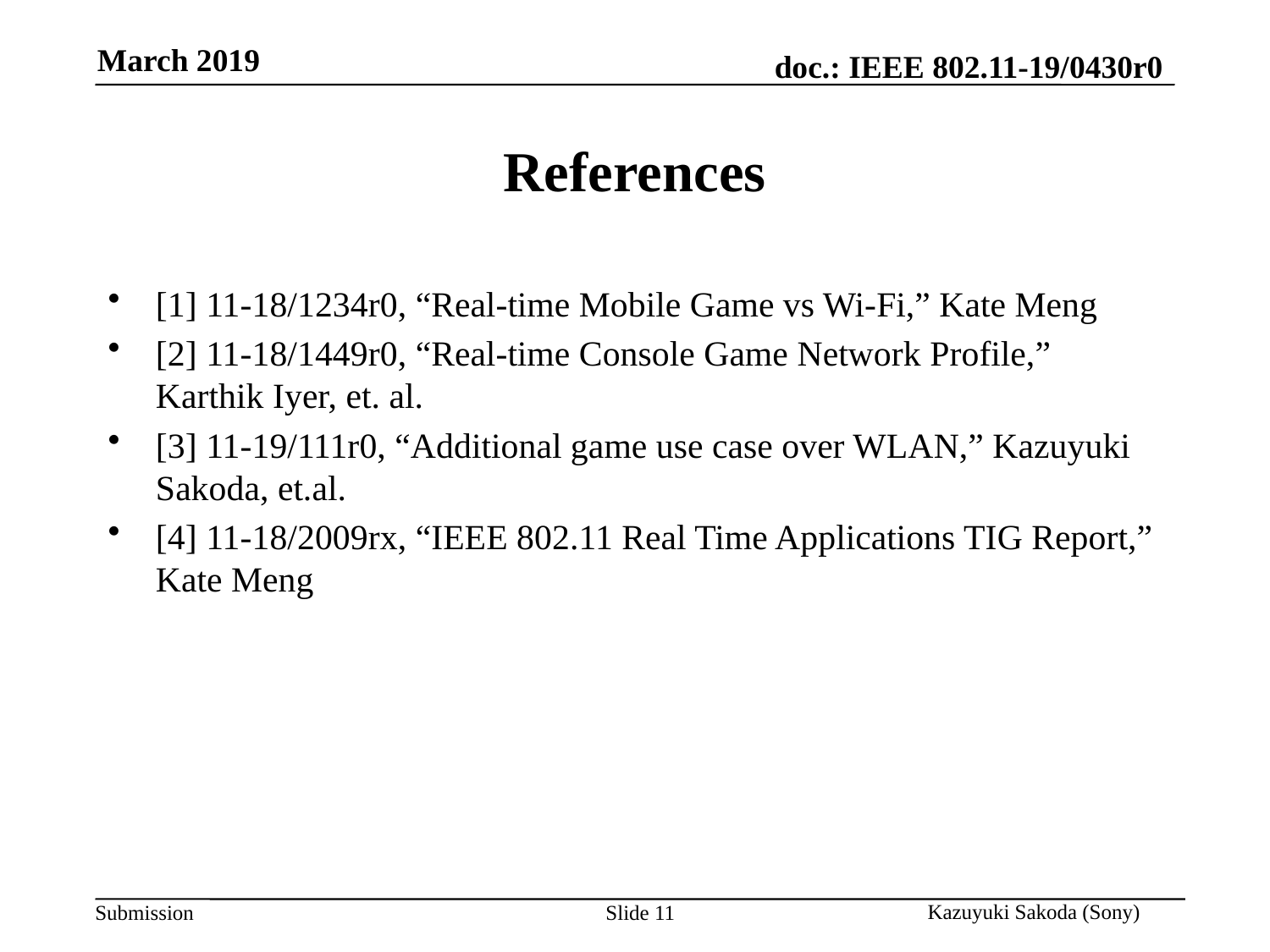

# References
[1] 11-18/1234r0, “Real-time Mobile Game vs Wi-Fi,” Kate Meng
[2] 11-18/1449r0, “Real-time Console Game Network Profile,” Karthik Iyer, et. al.
[3] 11-19/111r0, “Additional game use case over WLAN,” Kazuyuki Sakoda, et.al.
[4] 11-18/2009rx, “IEEE 802.11 Real Time Applications TIG Report,” Kate Meng

Slide 11